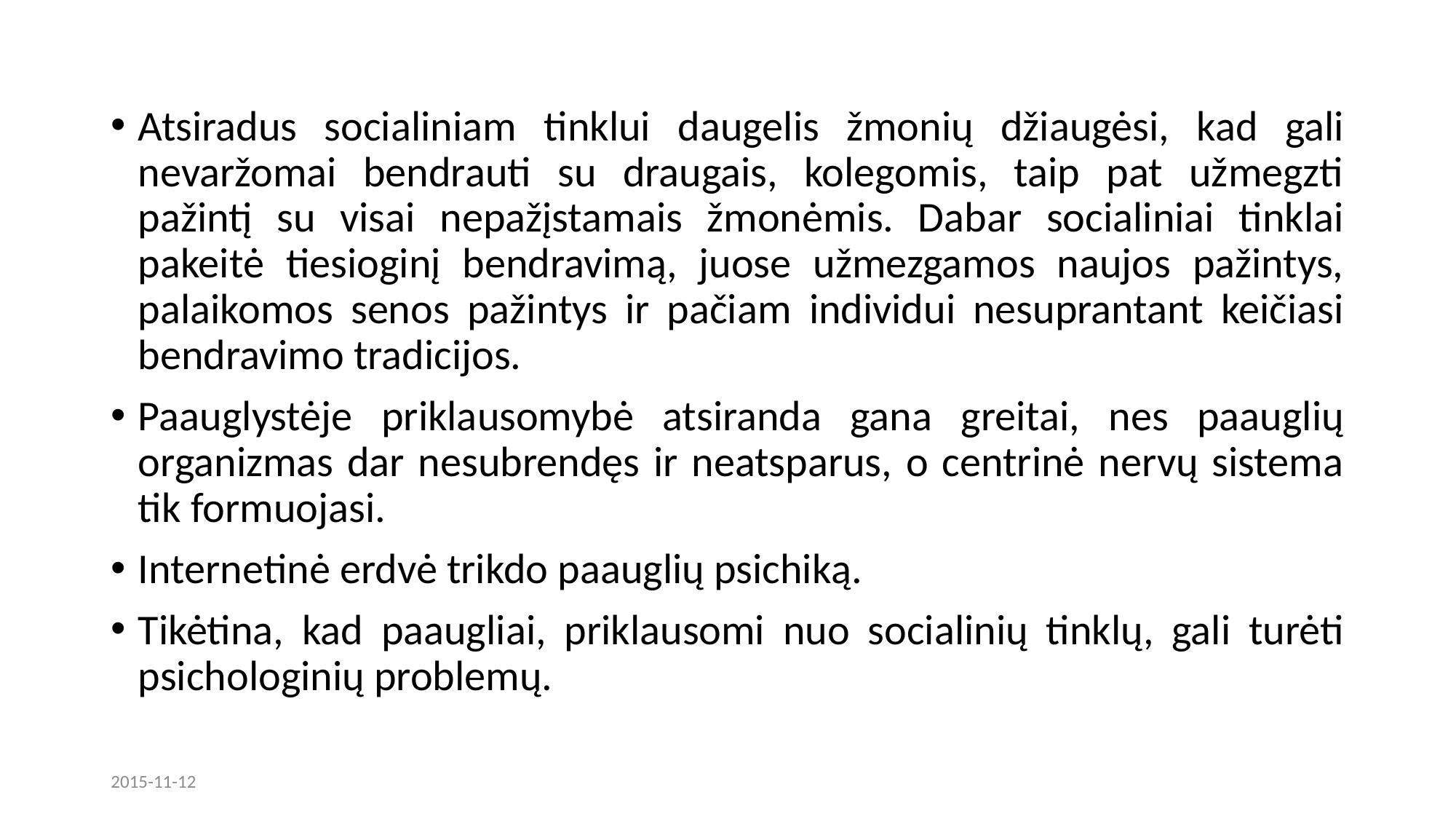

Atsiradus socialiniam tinklui daugelis žmonių džiaugėsi, kad gali nevaržomai bendrauti su draugais, kolegomis, taip pat užmegzti pažintį su visai nepažįstamais žmonėmis. Dabar socialiniai tinklai pakeitė tiesioginį bendravimą, juose užmezgamos naujos pažintys, palaikomos senos pažintys ir pačiam individui nesuprantant keičiasi bendravimo tradicijos.
Paauglystėje priklausomybė atsiranda gana greitai, nes paauglių organizmas dar nesubrendęs ir neatsparus, o centrinė nervų sistema tik formuojasi.
Internetinė erdvė trikdo paauglių psichiką.
Tikėtina, kad paaugliai, priklausomi nuo socialinių tinklų, gali turėti psichologinių problemų.

2015-11-12